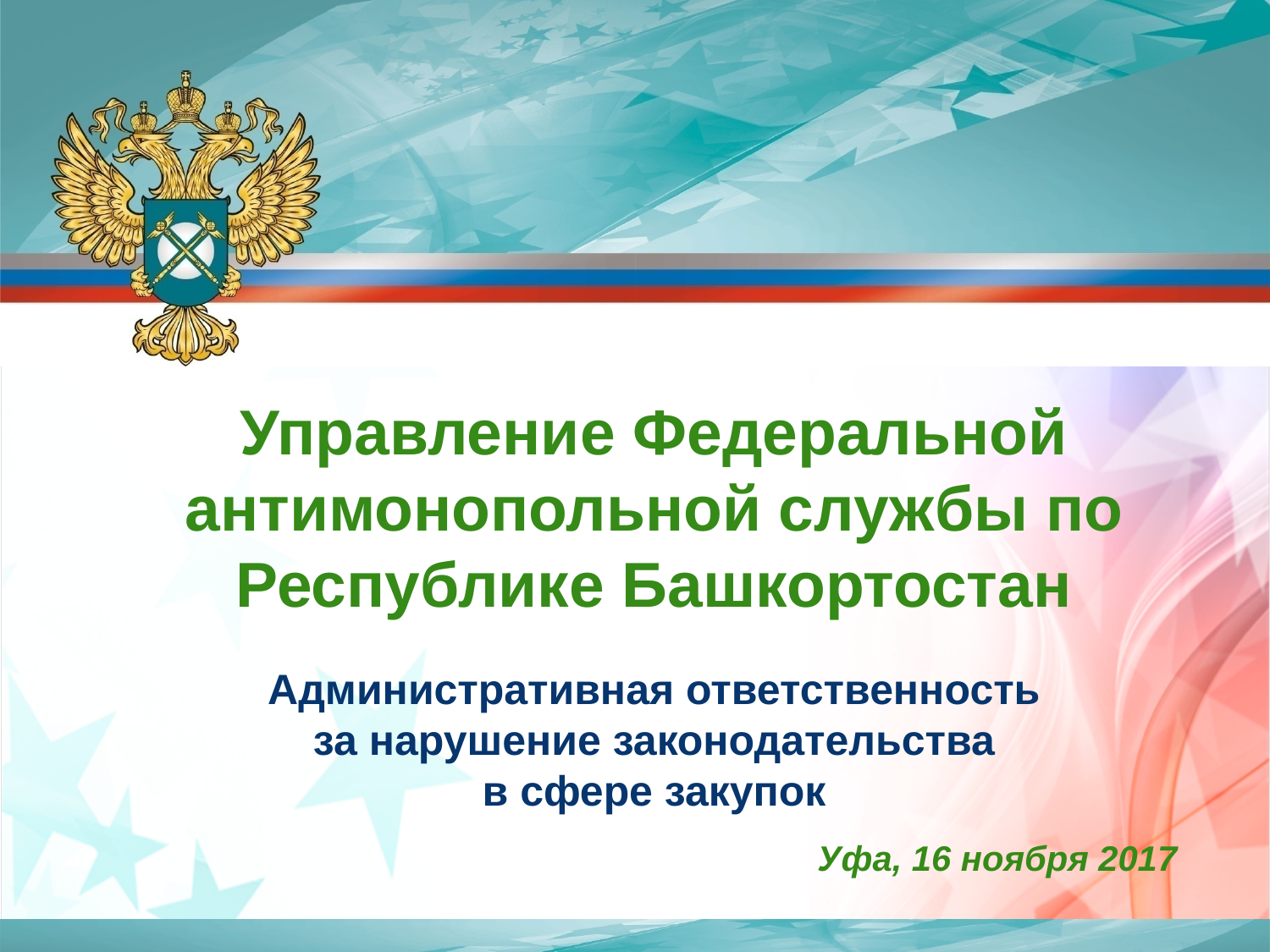

Управление Федеральной антимонопольной службы по Республике Башкортостан

Административная ответственность
за нарушение законодательства
в сфере закупок

Уфа, 16 ноября 2017